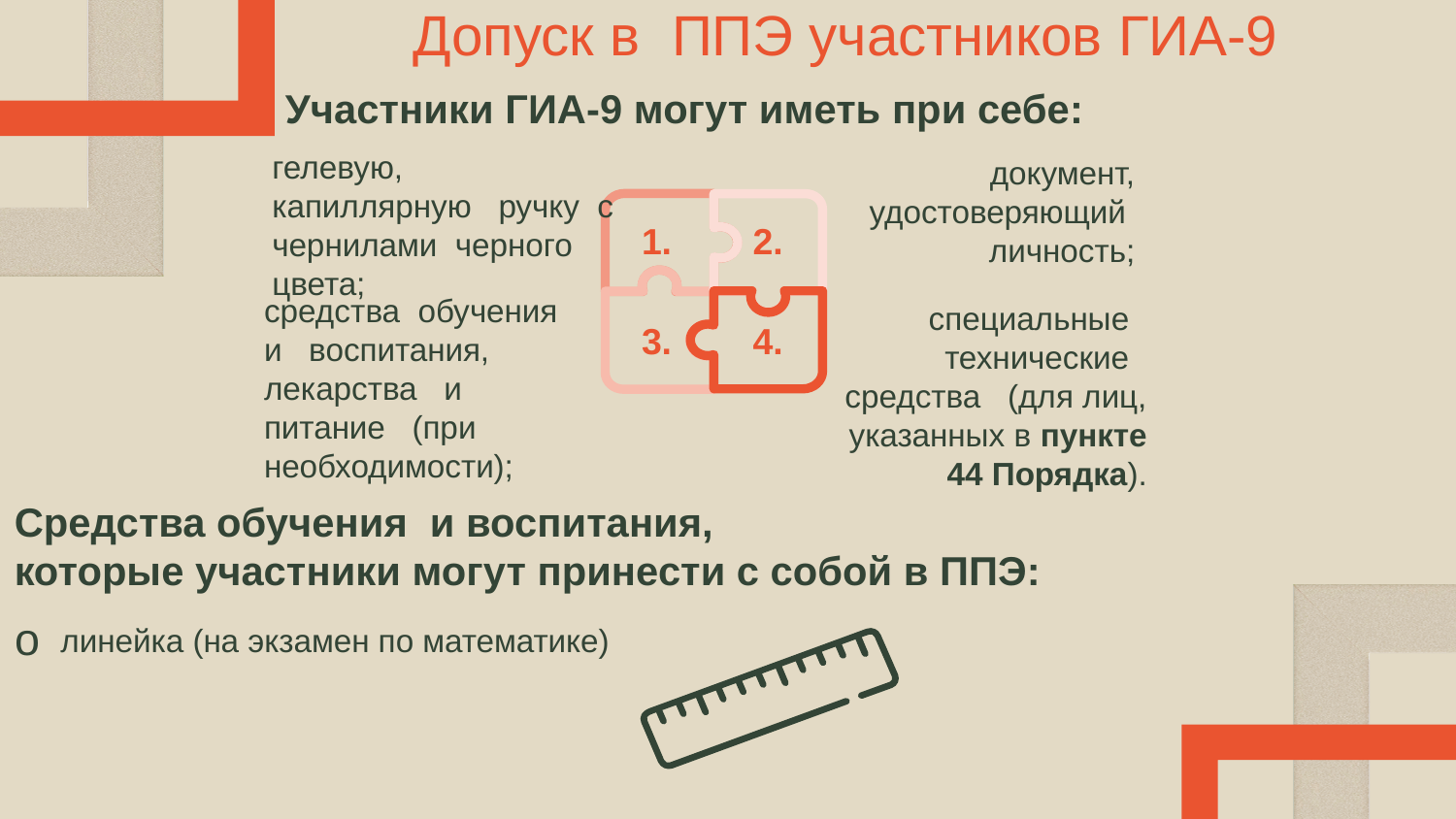

# Допуск в  ППЭ участников ГИА-9
Участники ГИА-9 могут иметь при себе:
гелевую,   капиллярную   ручку  с  чернилами  черного  цвета;
документ, удостоверяющий  личность;

1.
2.
средства  обучения   и   воспитания,   лекарства   и   питание   (при необходимости);
специальные   технические   средства   (для лиц, указанных в пункте 44 Порядка).
3.
4.
Средства обучения  и воспитания,
которые участники могут принести с собой в ППЭ:

линейка (на экзамен по математике)